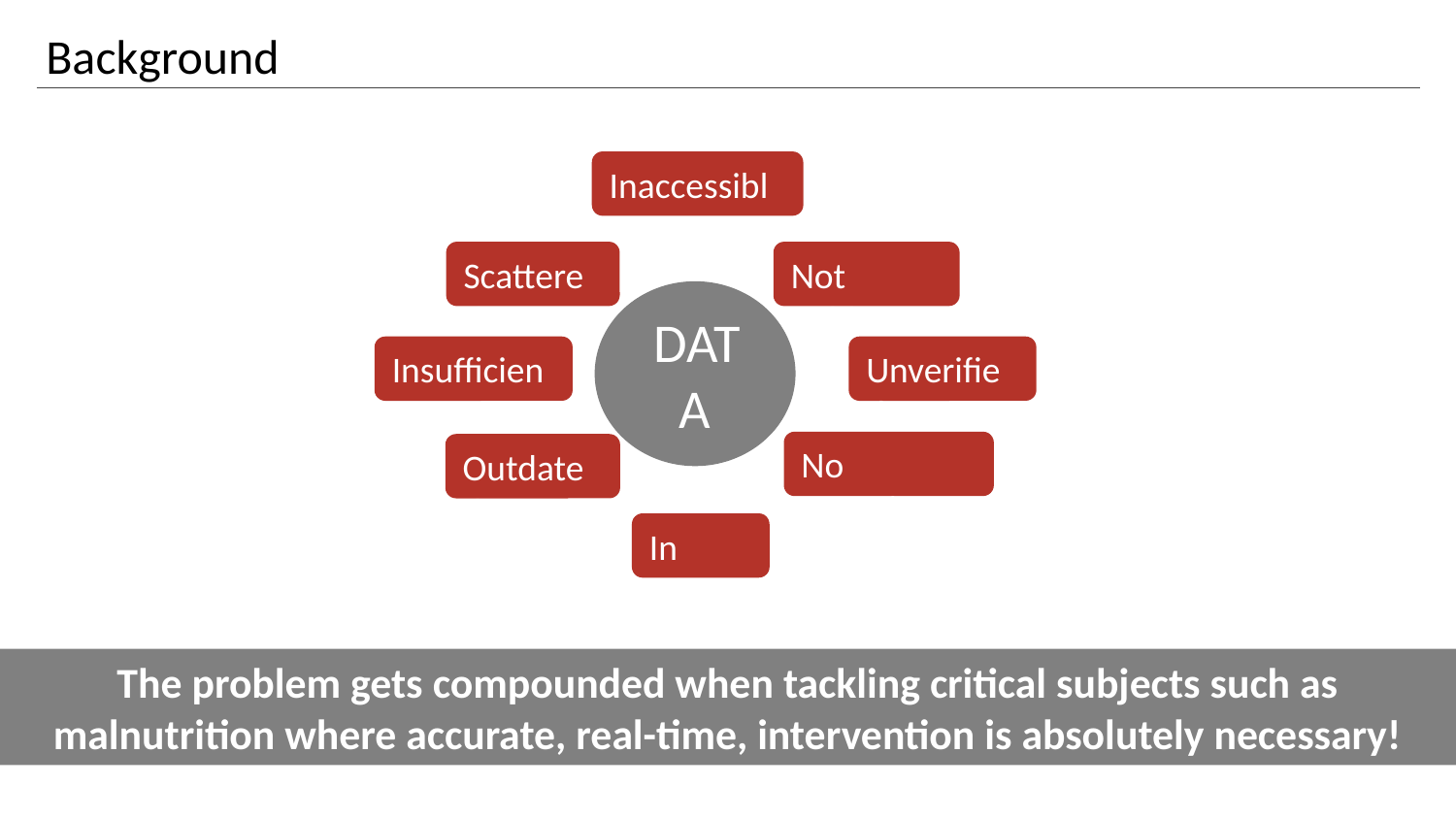

Background
Inaccessible
Not Public
Scattered
DATA
Unverified
Insufficient
No Integrity
Outdated
In Silos
The problem gets compounded when tackling critical subjects such as malnutrition where accurate, real-time, intervention is absolutely necessary!